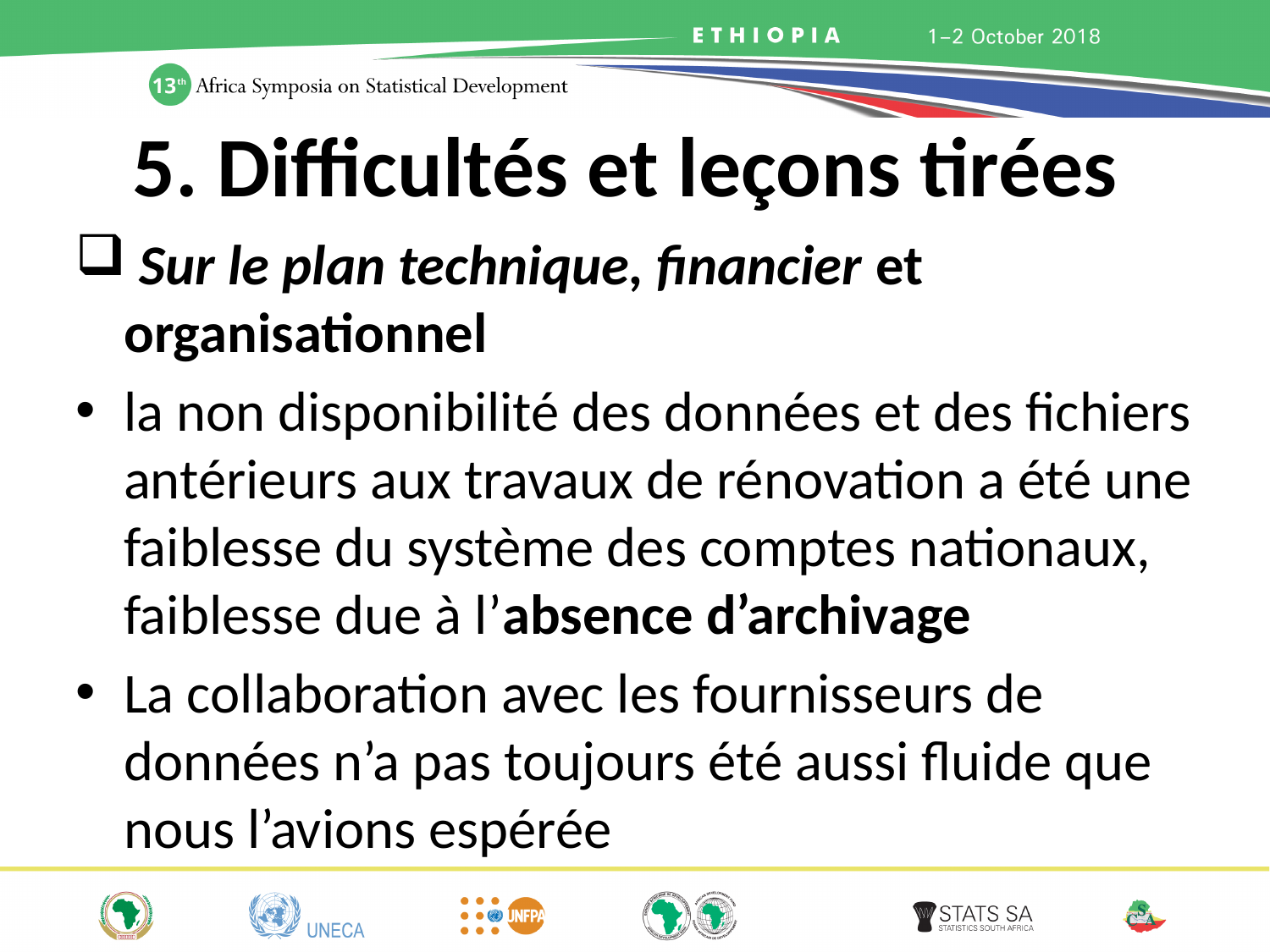

# 5. Difficultés et leçons tirées
 Sur le plan technique, financier et organisationnel
la non disponibilité des données et des fichiers antérieurs aux travaux de rénovation a été une faiblesse du système des comptes nationaux, faiblesse due à l’absence d’archivage
La collaboration avec les fournisseurs de données n’a pas toujours été aussi fluide que nous l’avions espérée